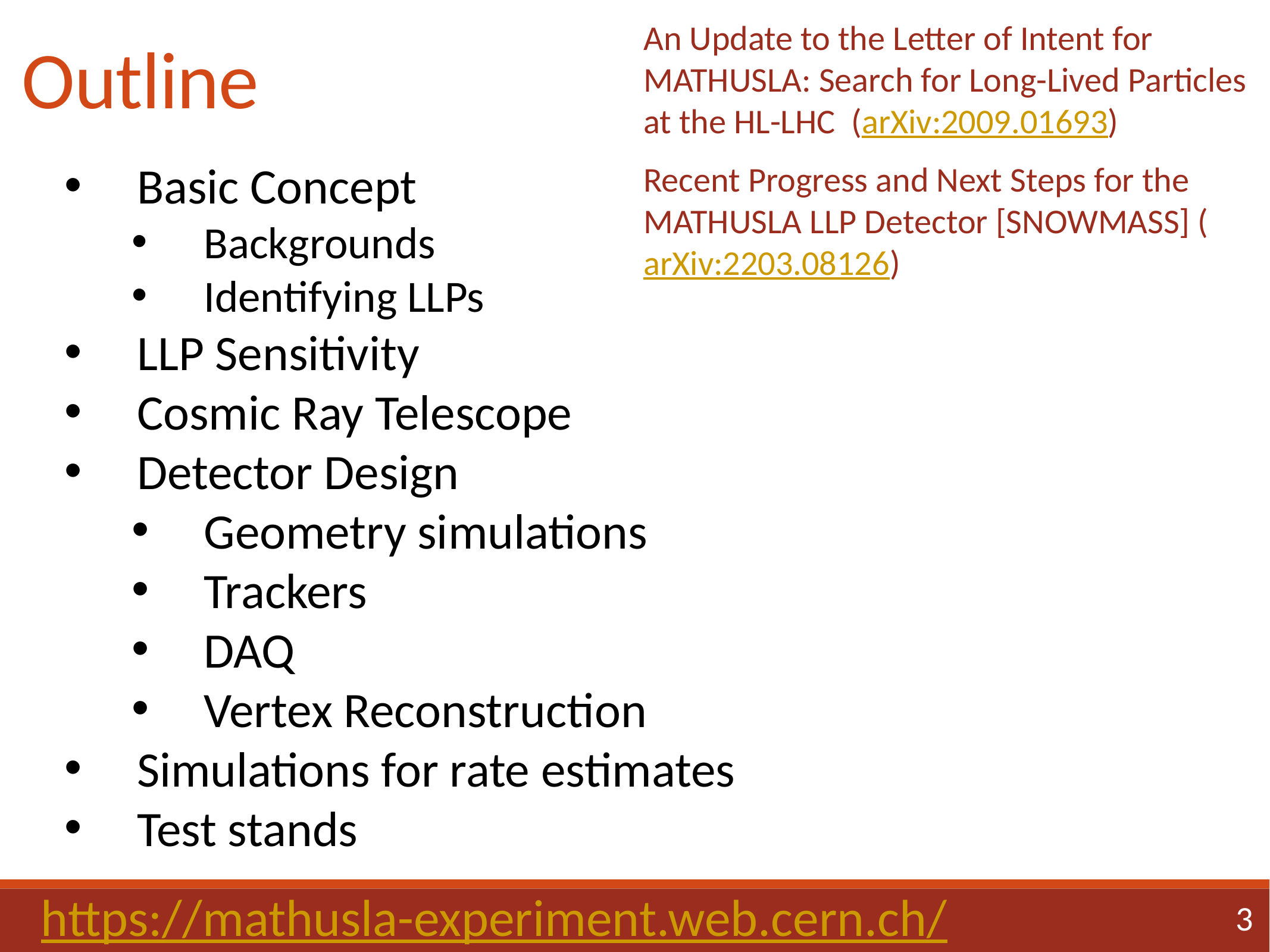

# Outline
An Update to the Letter of Intent for MATHUSLA: Search for Long-Lived Particles at the HL-LHC  (arXiv:2009.01693)

Recent Progress and Next Steps for the MATHUSLA LLP Detector [SNOWMASS] (arXiv:2203.08126)
Basic Concept
Backgrounds
Identifying LLPs
LLP Sensitivity
Cosmic Ray Telescope
Detector Design
Geometry simulations
Trackers
DAQ
Vertex Reconstruction
Simulations for rate estimates
Test stands
https://mathusla-experiment.web.cern.ch/
3